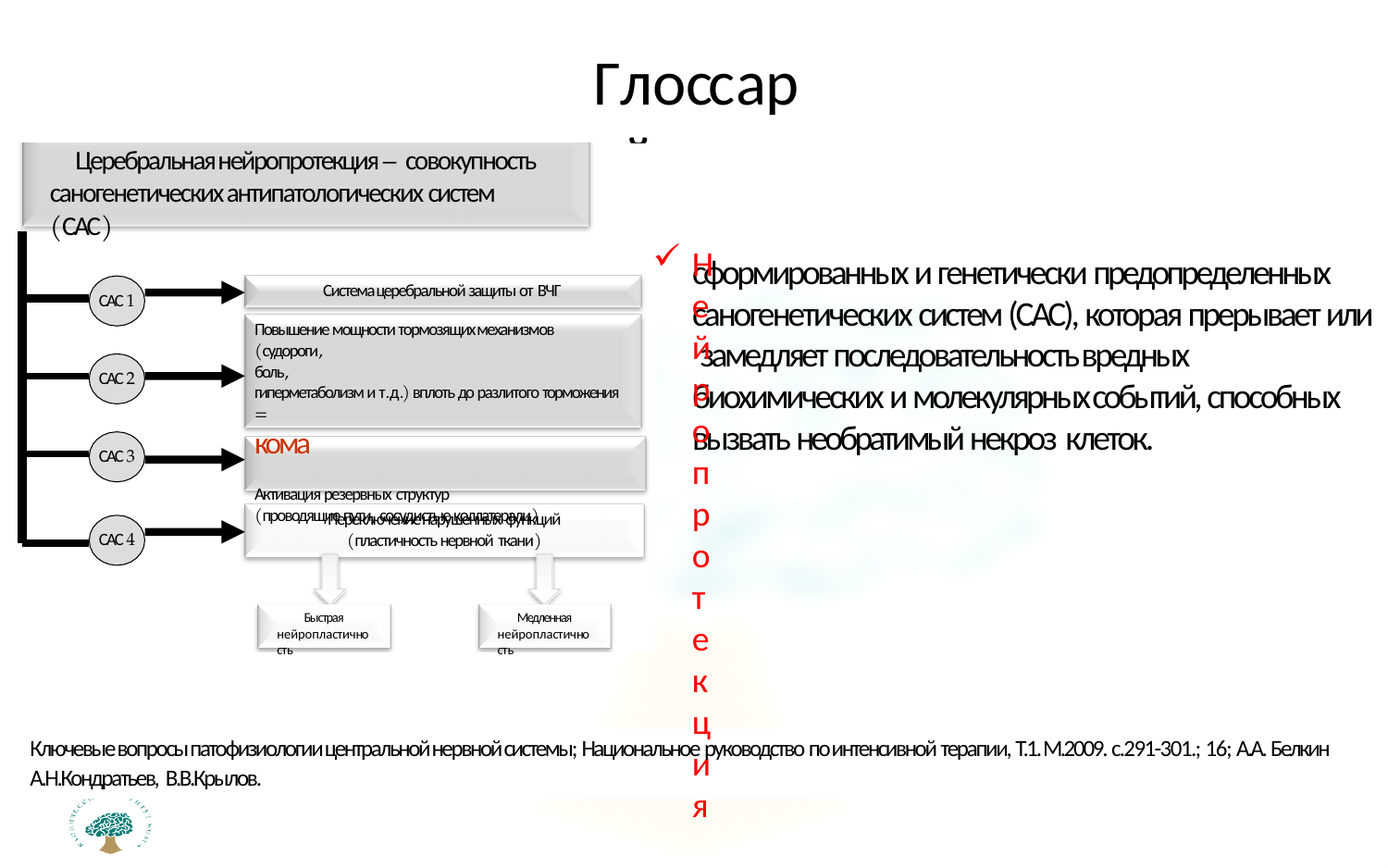

# Глоссарий
Церебральная нейропротекция – совокупность  саногенетических антипатологических систем (САС)
Нейропротекция – система эволюционно

сформированных и генетически предопределенных  саногенетических систем (САС), которая прерывает или  замедляет последовательность вредных  биохимических и молекулярных событий, способных  вызвать необратимый некроз клеток.

Система церебральной защиты от ВЧГ
САС 1

Повышение мощности тормозящих механизмов (судороги,
боль,
гиперметаболизм и т.д.) вплоть до разлитого торможения =
кома
Активация резервных структур
(проводящие пути, сосудистые коллатерали)

САС 2

САС 3

Переключение нарушенных функций
(пластичность нервной ткани)

САС 4

Быстрая  нейропластичность
Медленная  нейропластичность

Ключевые вопросы патофизиологии центральной нервной системы; Национальное руководство по интенсивной терапии, Т.1. М.2009. с.291-301.; 16; А.А. Белкин  А.Н.Кондратьев, В.В.Крылов.